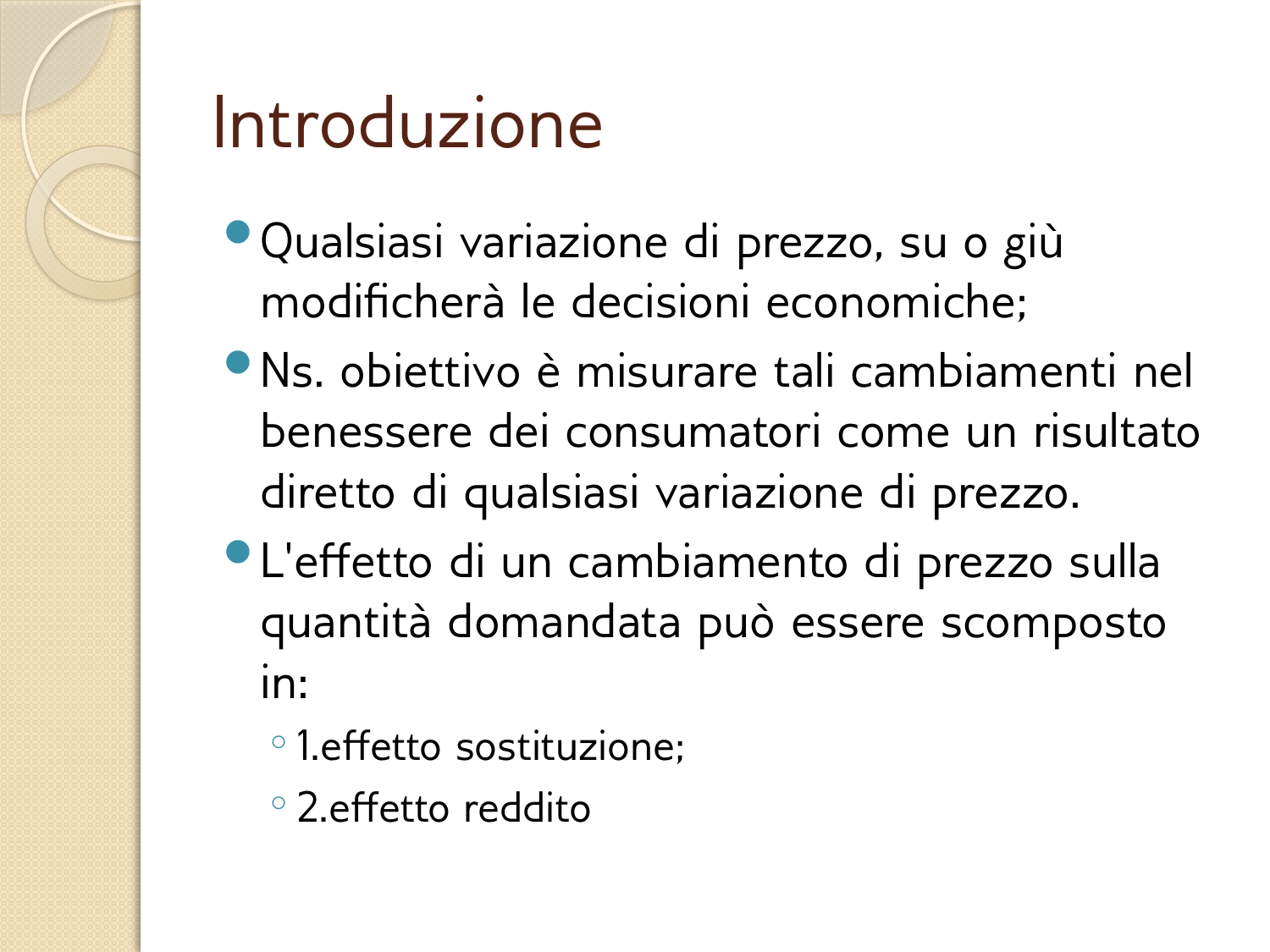

# Introduzione
Qualsiasi variazione di prezzo, su o giù modificherà le decisioni economiche;
Ns. obiettivo è misurare tali cambiamenti nel benessere dei consumatori come un risultato diretto di qualsiasi variazione di prezzo.
L'effetto di un cambiamento di prezzo sulla quantità domandata può essere scomposto in:
1.effetto sostituzione;
2.effetto reddito